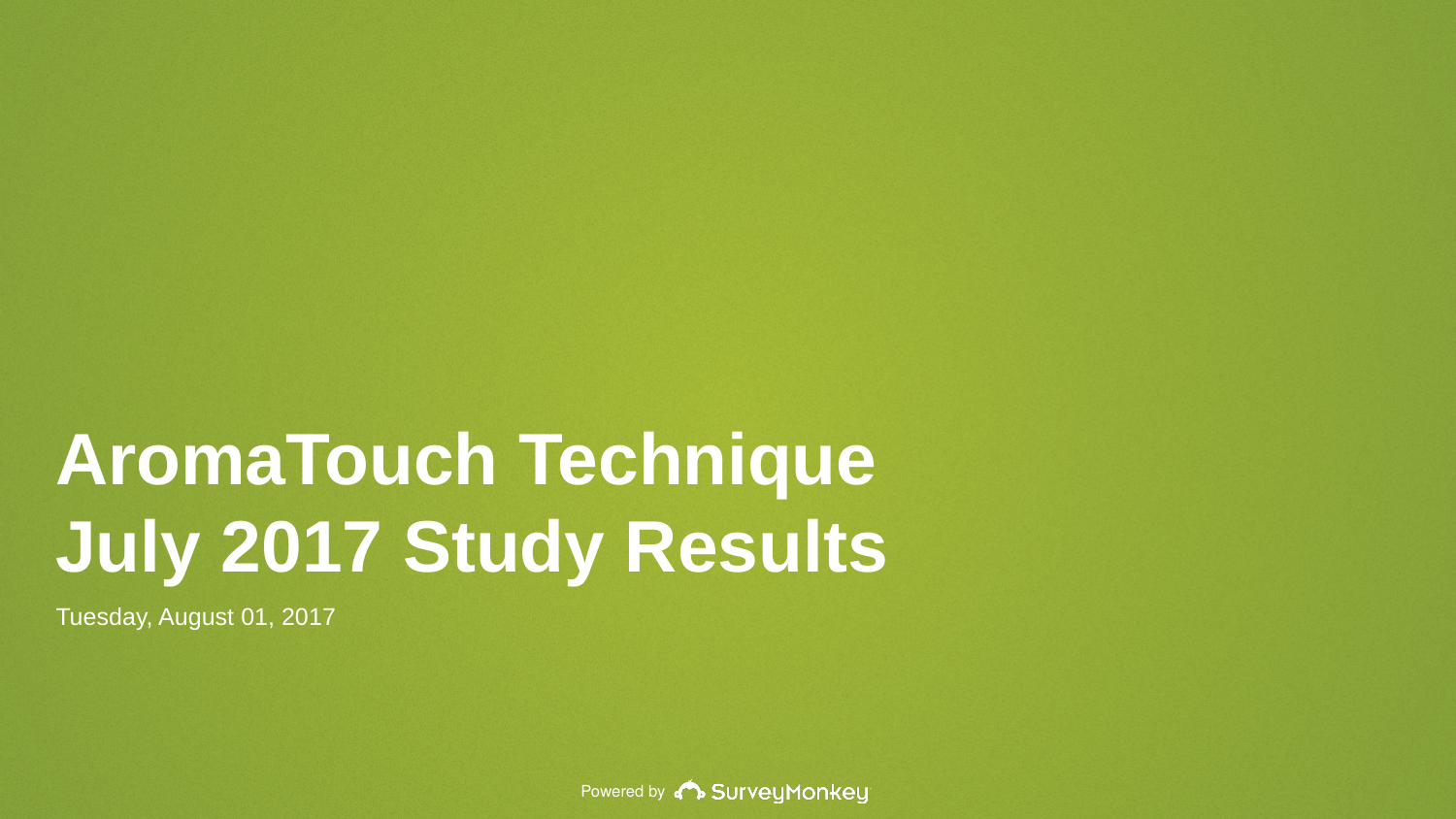

AromaTouch Technique July 2017 Study Results
Tuesday, August 01, 2017